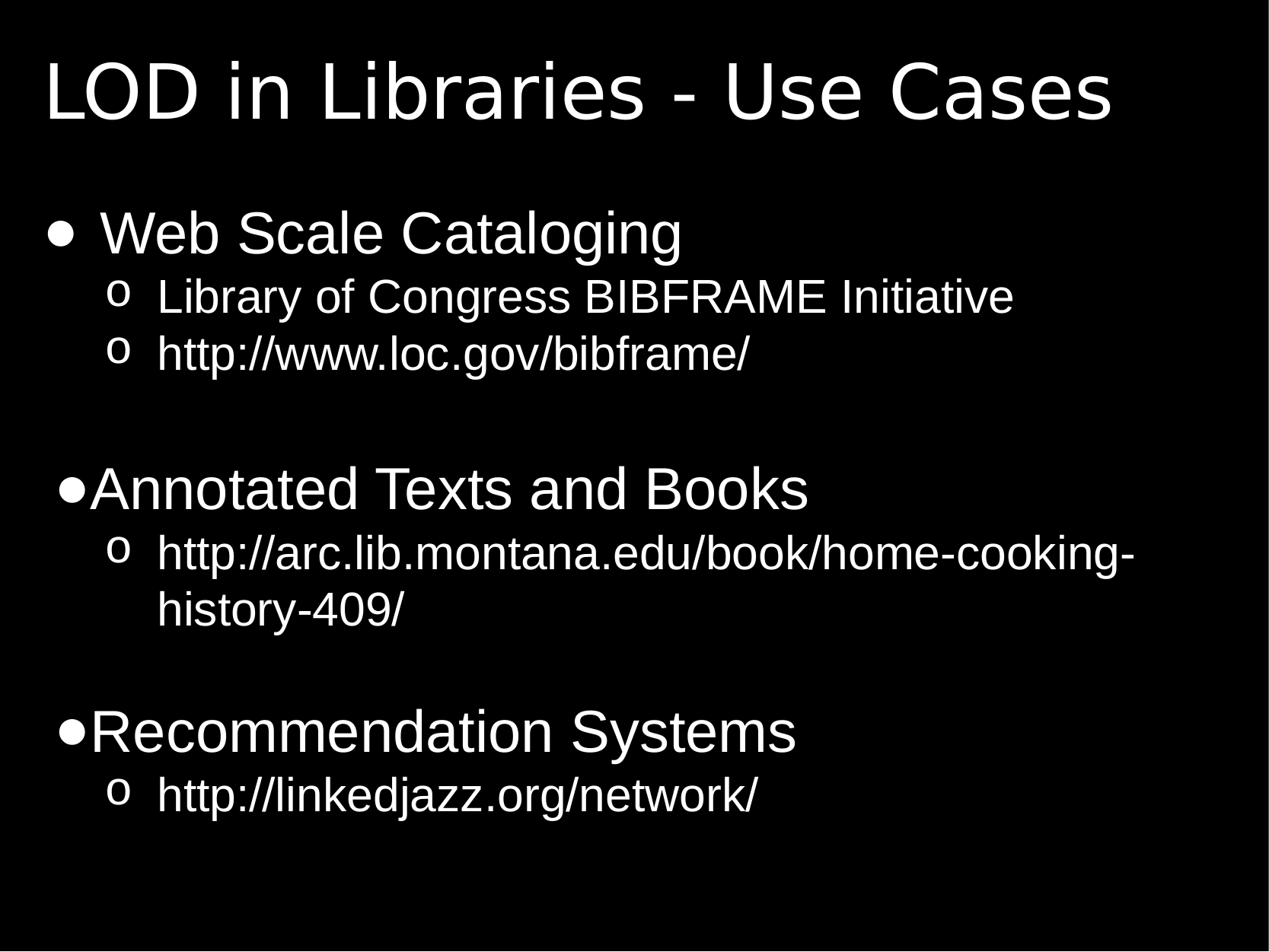

# LOD in Libraries - Use Cases
Web Scale Cataloging
Library of Congress BIBFRAME Initiative
http://www.loc.gov/bibframe/

Annotated Texts and Books
http://arc.lib.montana.edu/book/home-cooking-history-409/

Recommendation Systems
http://linkedjazz.org/network/